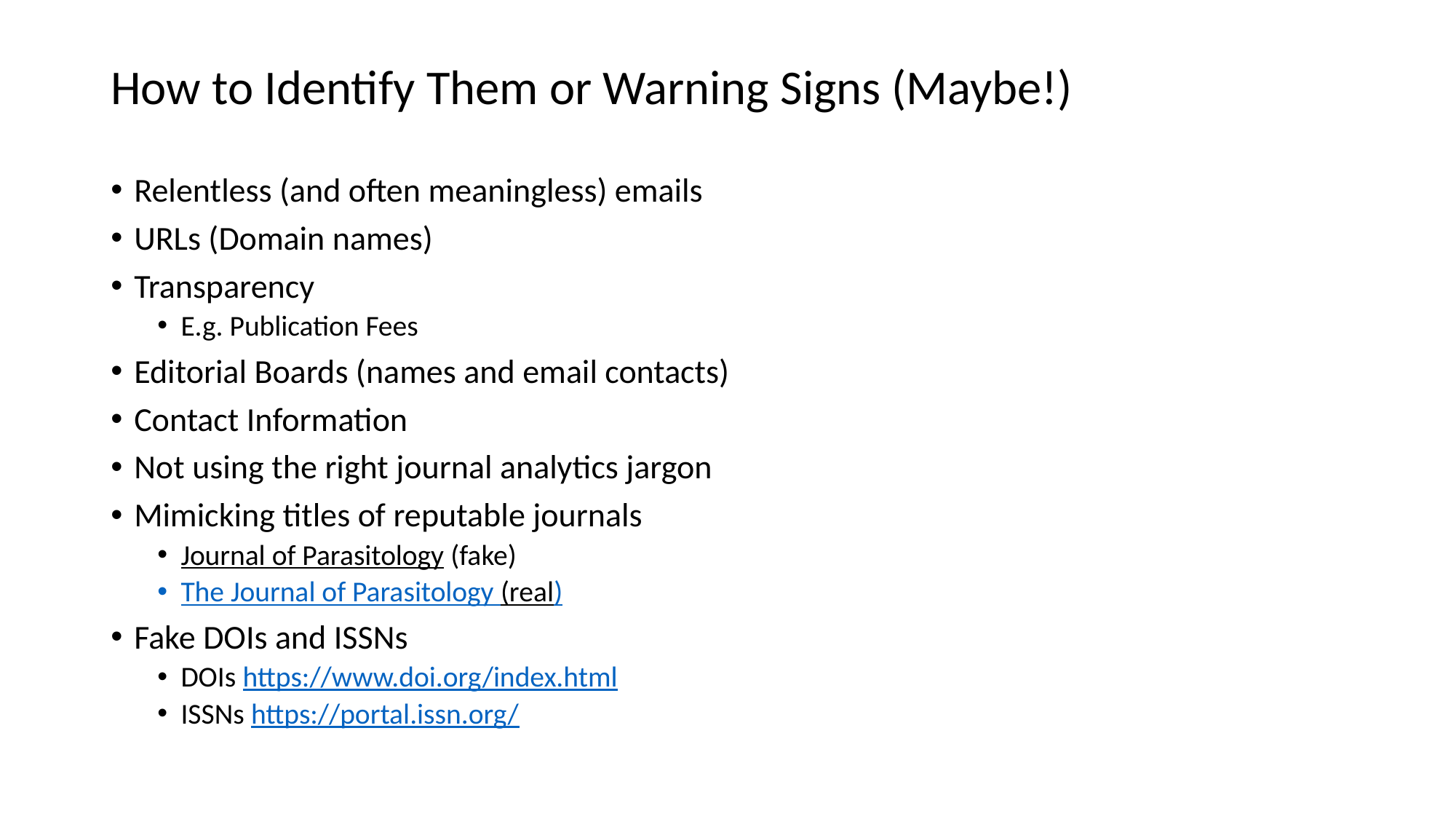

# How to Identify Them or Warning Signs (Maybe!)
Relentless (and often meaningless) emails
URLs (Domain names)
Transparency
E.g. Publication Fees
Editorial Boards (names and email contacts)
Contact Information
Not using the right journal analytics jargon
Mimicking titles of reputable journals
Journal of Parasitology (fake)
The Journal of Parasitology (real)
Fake DOIs and ISSNs
DOIs https://www.doi.org/index.html
ISSNs https://portal.issn.org/